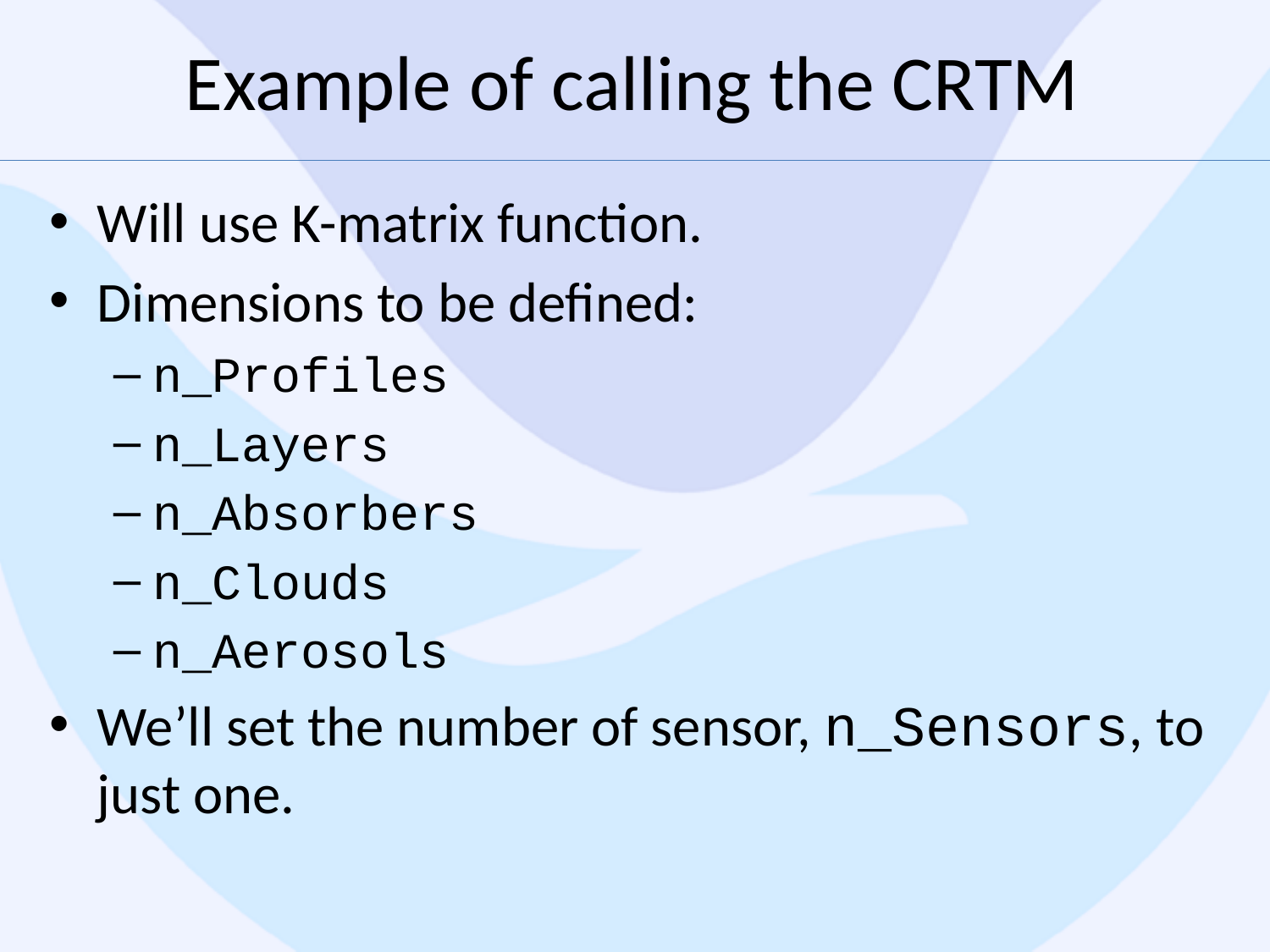

# Example of calling the CRTM
Will use K-matrix function.
Dimensions to be defined:
n_Profiles
n_Layers
n_Absorbers
n_Clouds
n_Aerosols
We’ll set the number of sensor, n_Sensors, to just one.